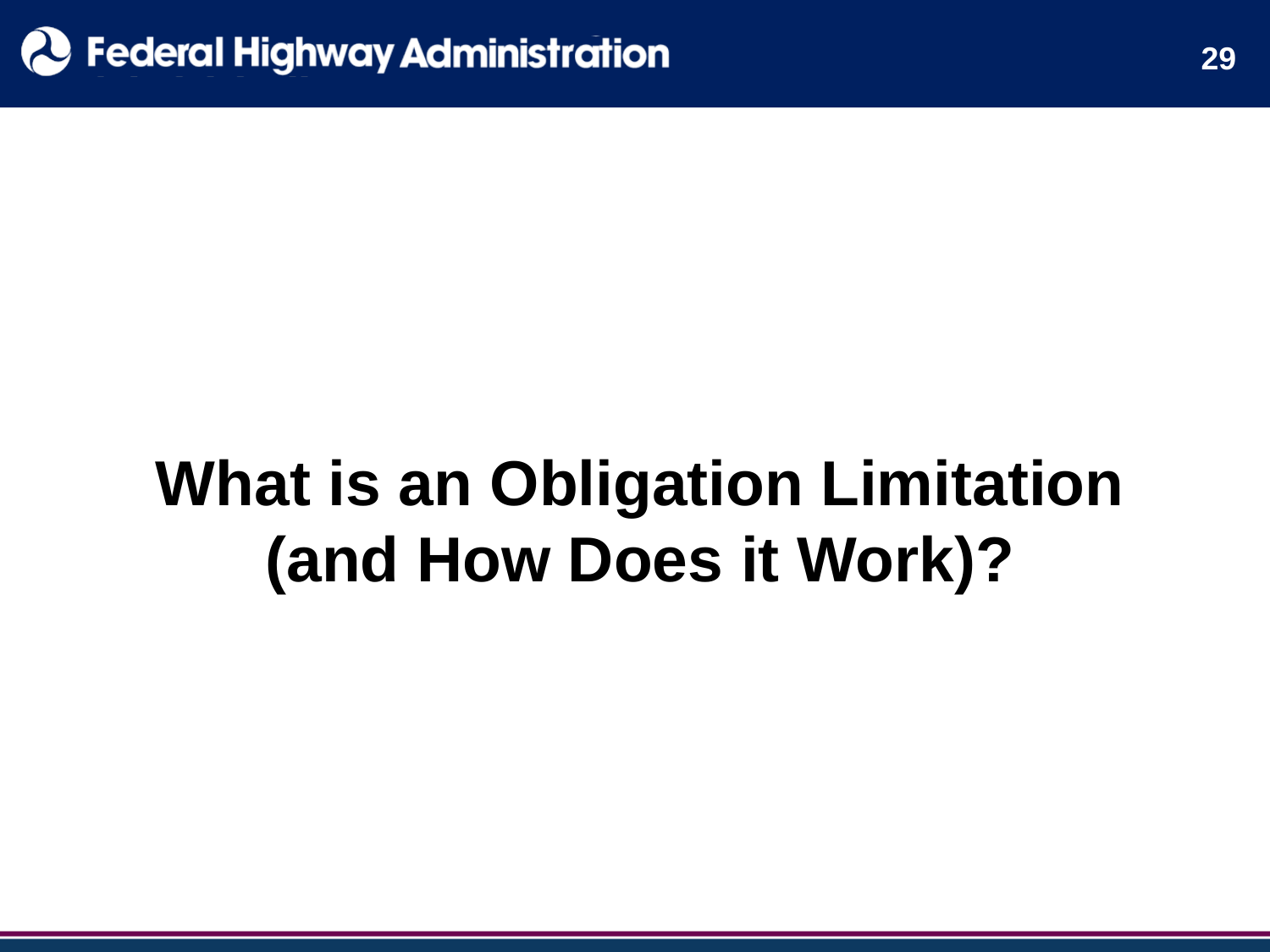

29
# What is an Obligation Limitation (and How Does it Work)?